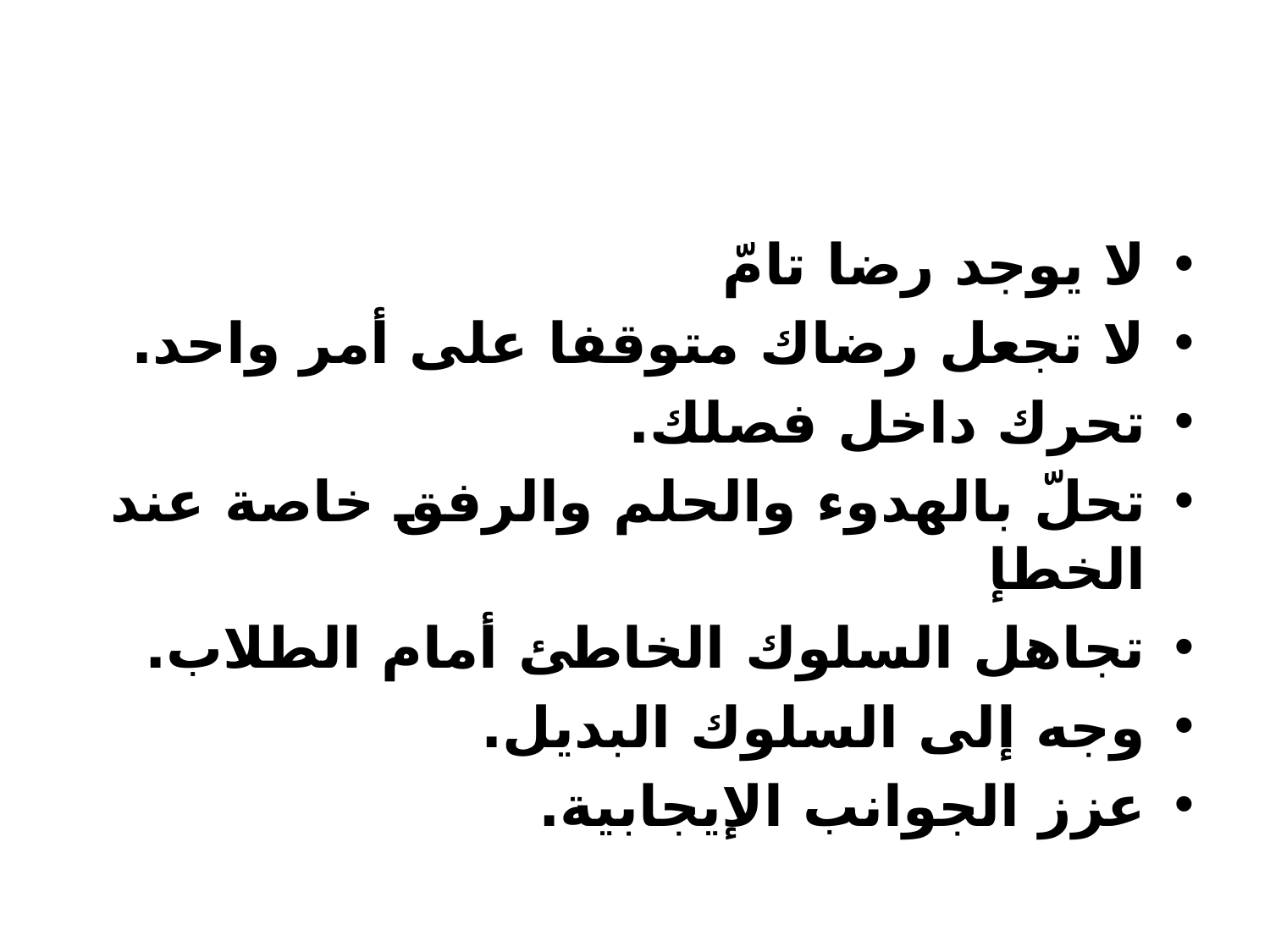

#
لا يوجد رضا تامّ
لا تجعل رضاك متوقفا على أمر واحد.
تحرك داخل فصلك.
تحلّ بالهدوء والحلم والرفق خاصة عند الخطإ
تجاهل السلوك الخاطئ أمام الطلاب.
وجه إلى السلوك البديل.
عزز الجوانب الإيجابية.